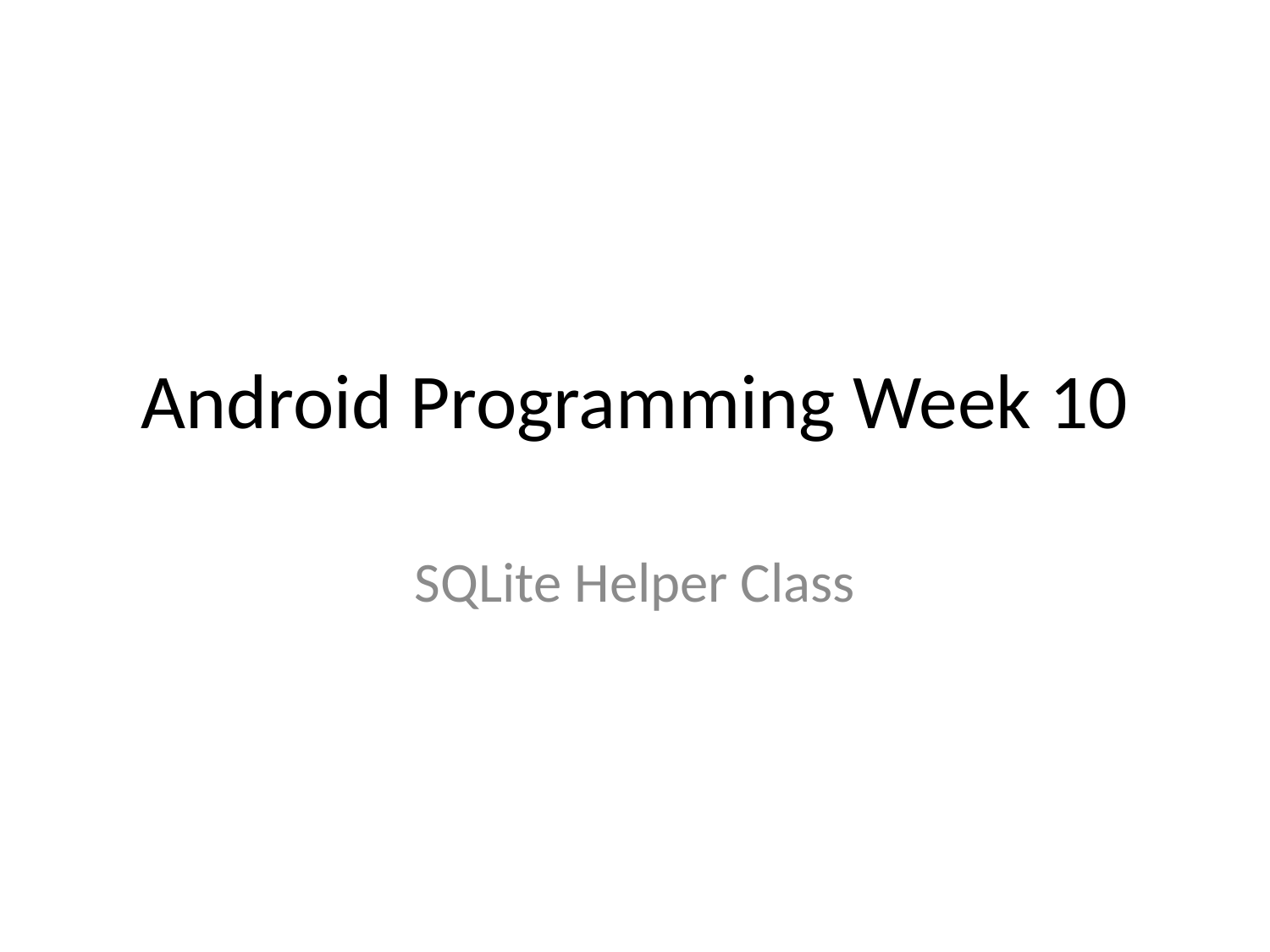

# Android Programming Week 10
SQLite Helper Class